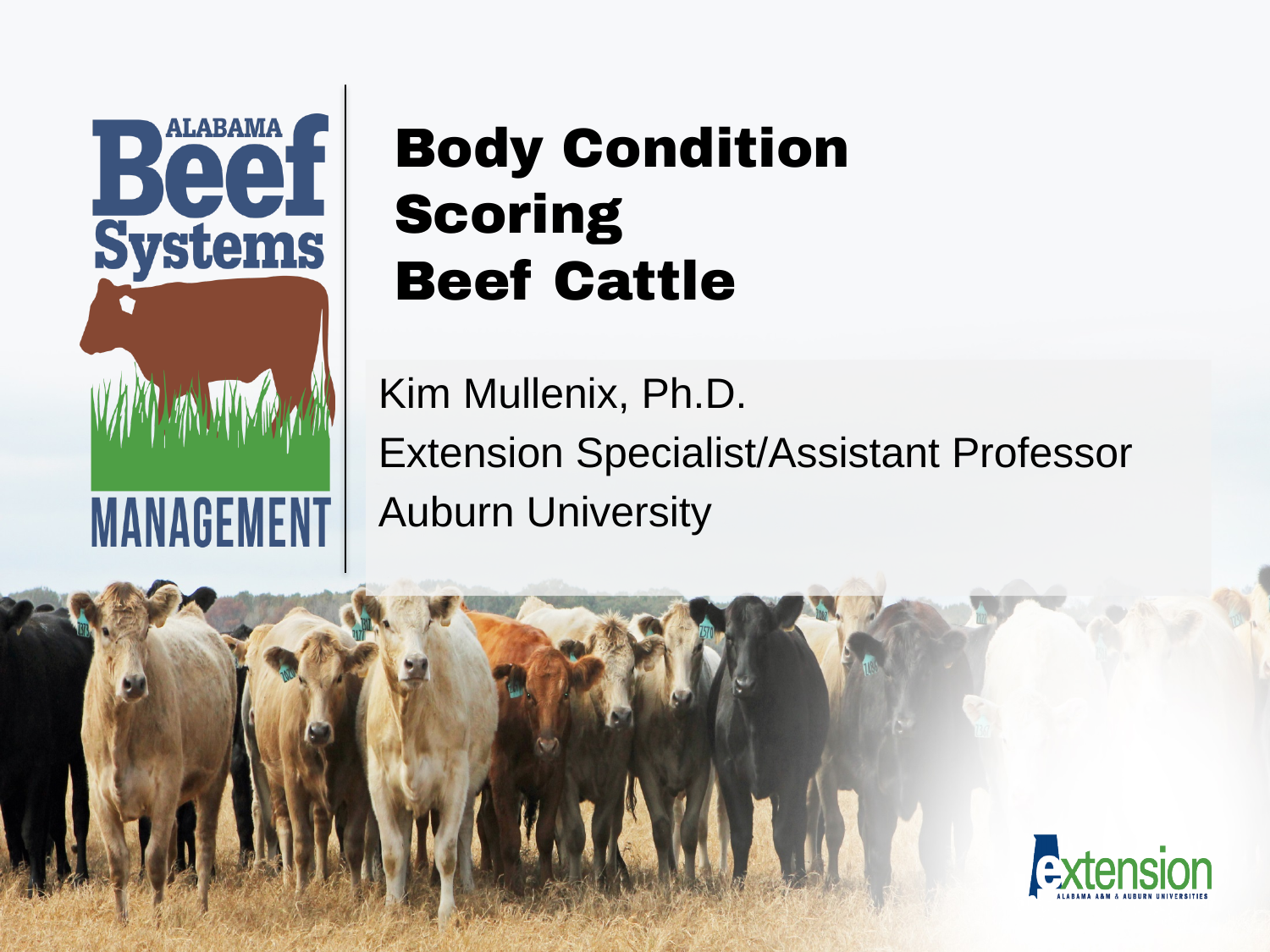

# Body Condition Scoring Beef Cattle
Kim Mullenix, Ph.D.
Extension Specialist/Assistant Professor
Auburn University